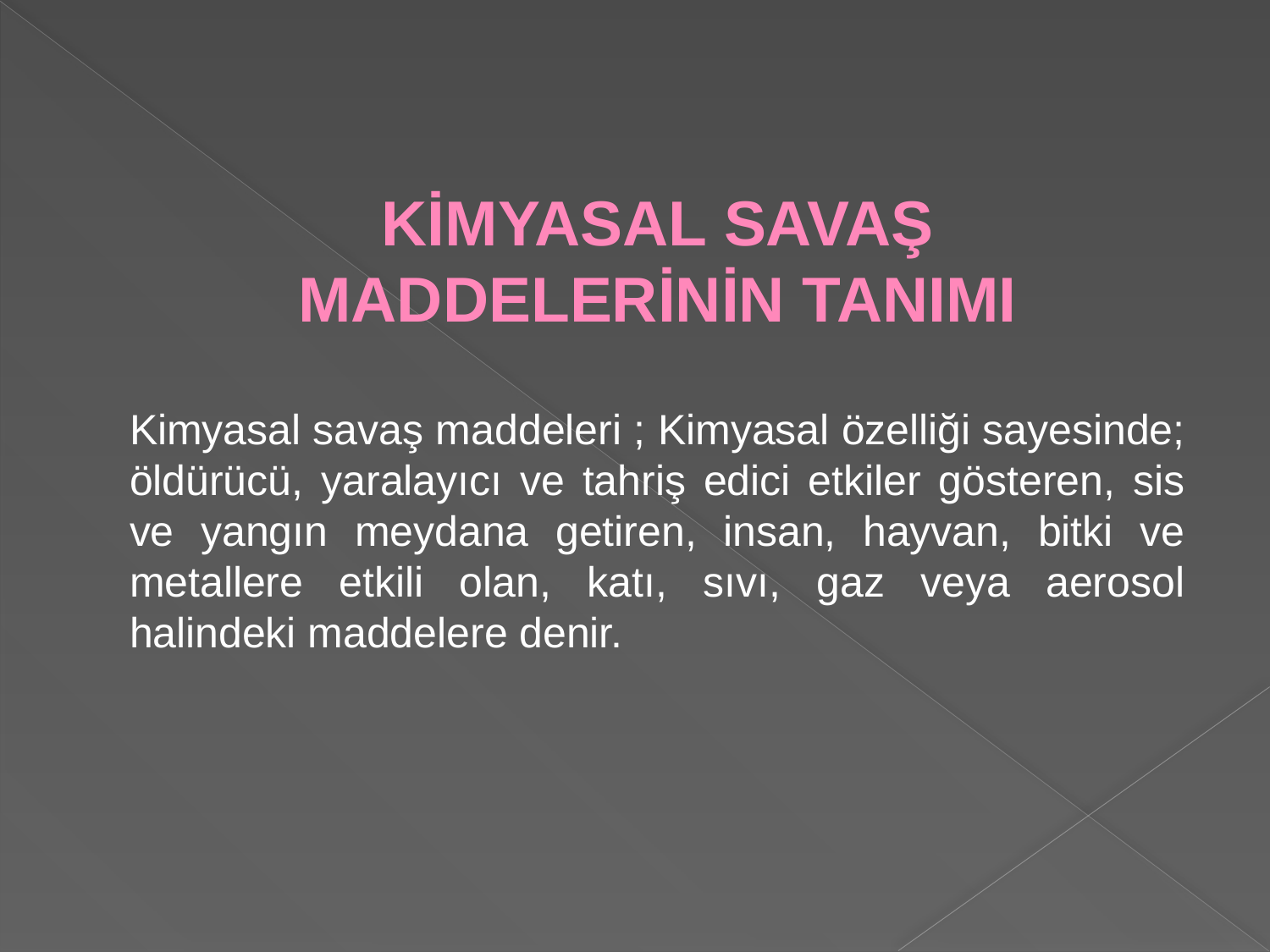

KİMYASAL SAVAŞ MADDELERİNİN TANIMI

	Kimyasal savaş maddeleri ; Kimyasal özelliği sayesinde; öldürücü, yaralayıcı ve tahriş edici etkiler gösteren, sis ve yangın meydana getiren, insan, hayvan, bitki ve metallere etkili olan, katı, sıvı, gaz veya aerosol halindeki maddelere denir.